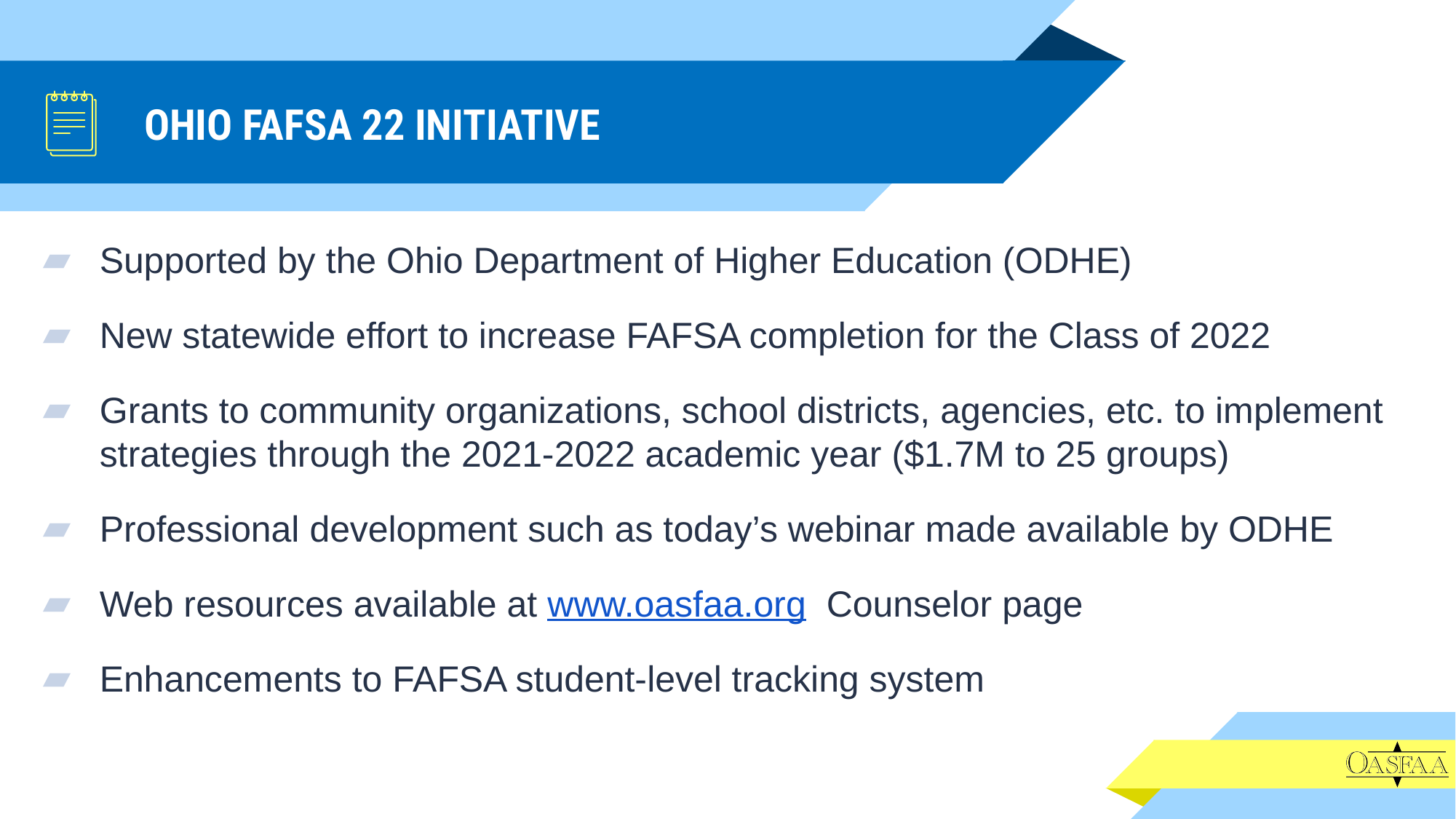

# Ohio FAFSA 22 Initiative

Supported by the Ohio Department of Higher Education (ODHE)
New statewide effort to increase FAFSA completion for the Class of 2022
Grants to community organizations, school districts, agencies, etc. to implement strategies through the 2021-2022 academic year ($1.7M to 25 groups)
Professional development such as today’s webinar made available by ODHE
Web resources available at www.oasfaa.org  Counselor page
Enhancements to FAFSA student-level tracking system